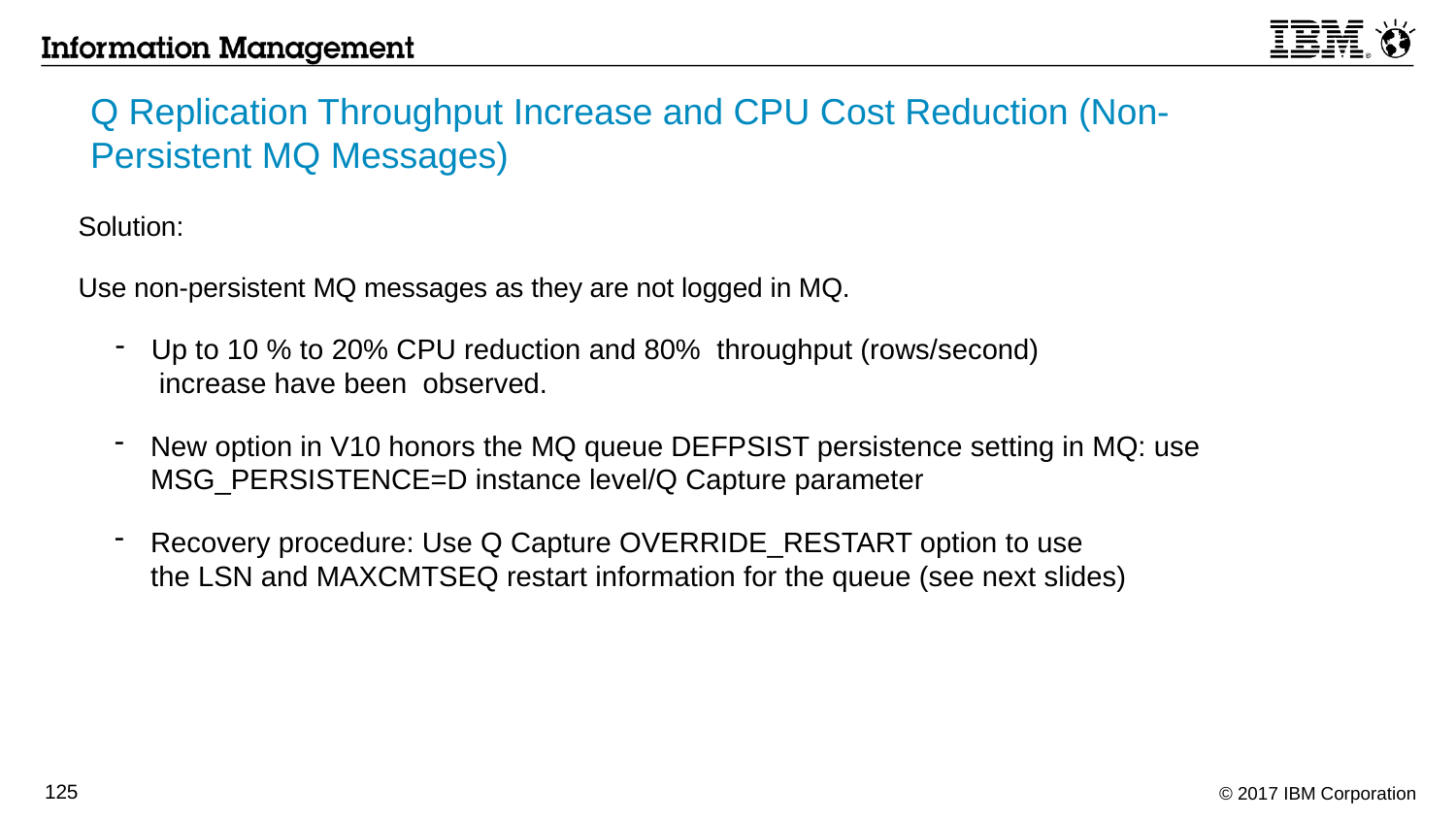

Q Replication Throughput Increase and CPU Cost Reduction (Non-Persistent MQ Messages)
Solution:
Use non-persistent MQ messages as they are not logged in MQ.
Up to 10 % to 20% CPU reduction and 80%  throughput (rows/second)
 increase have been  observed.
New option in V10 honors the MQ queue DEFPSIST persistence setting in MQ: use MSG_PERSISTENCE=D instance level/Q Capture parameter
Recovery procedure: Use Q Capture OVERRIDE_RESTART option to use
the LSN and MAXCMTSEQ restart information for the queue (see next slides)
125